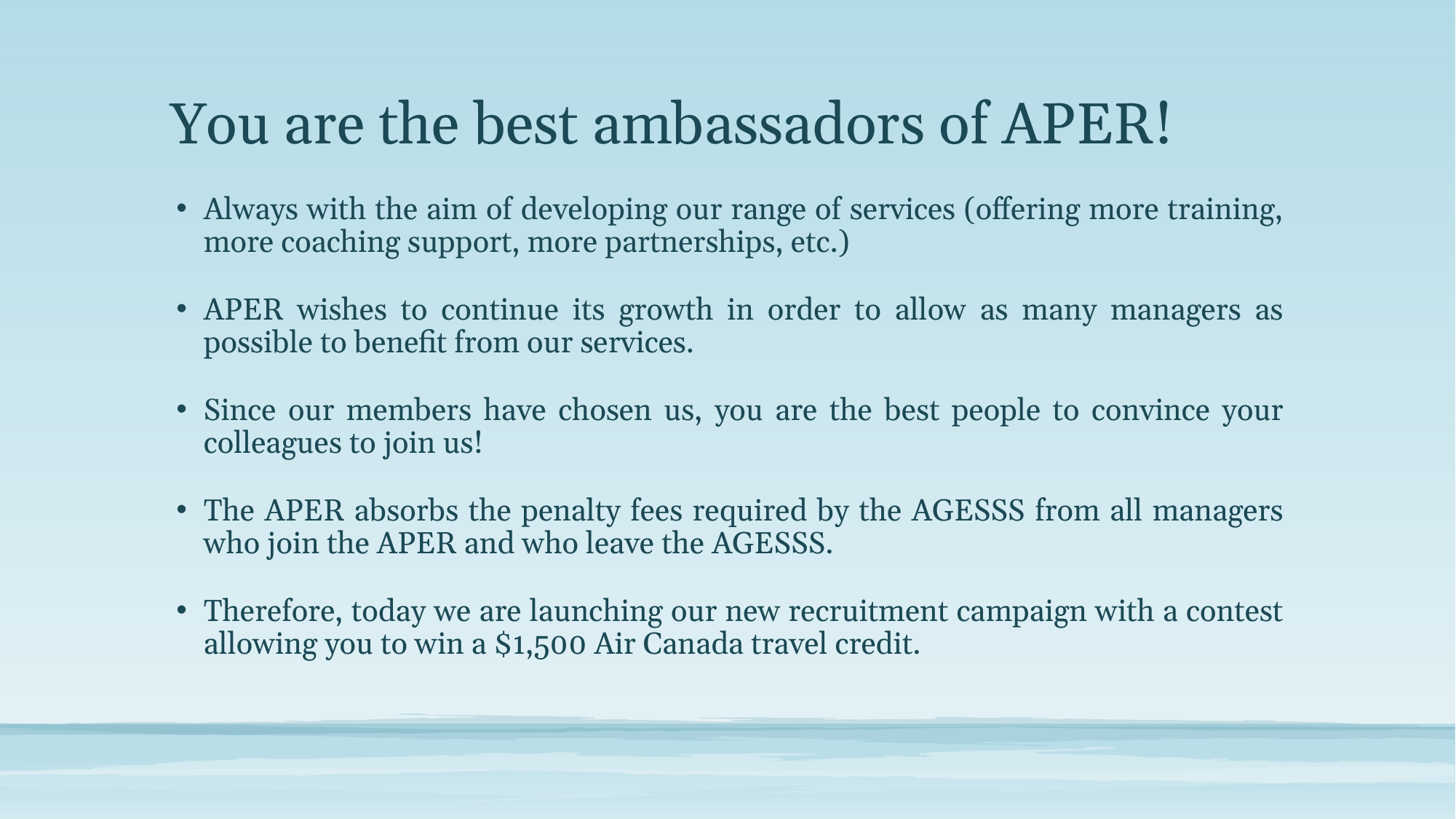

# You are the best ambassadors of APER!
Always with the aim of developing our range of services (offering more training, more coaching support, more partnerships, etc.)
APER wishes to continue its growth in order to allow as many managers as possible to benefit from our services.
Since our members have chosen us, you are the best people to convince your colleagues to join us!
The APER absorbs the penalty fees required by the AGESSS from all managers who join the APER and who leave the AGESSS.
Therefore, today we are launching our new recruitment campaign with a contest allowing you to win a $1,500 Air Canada travel credit.